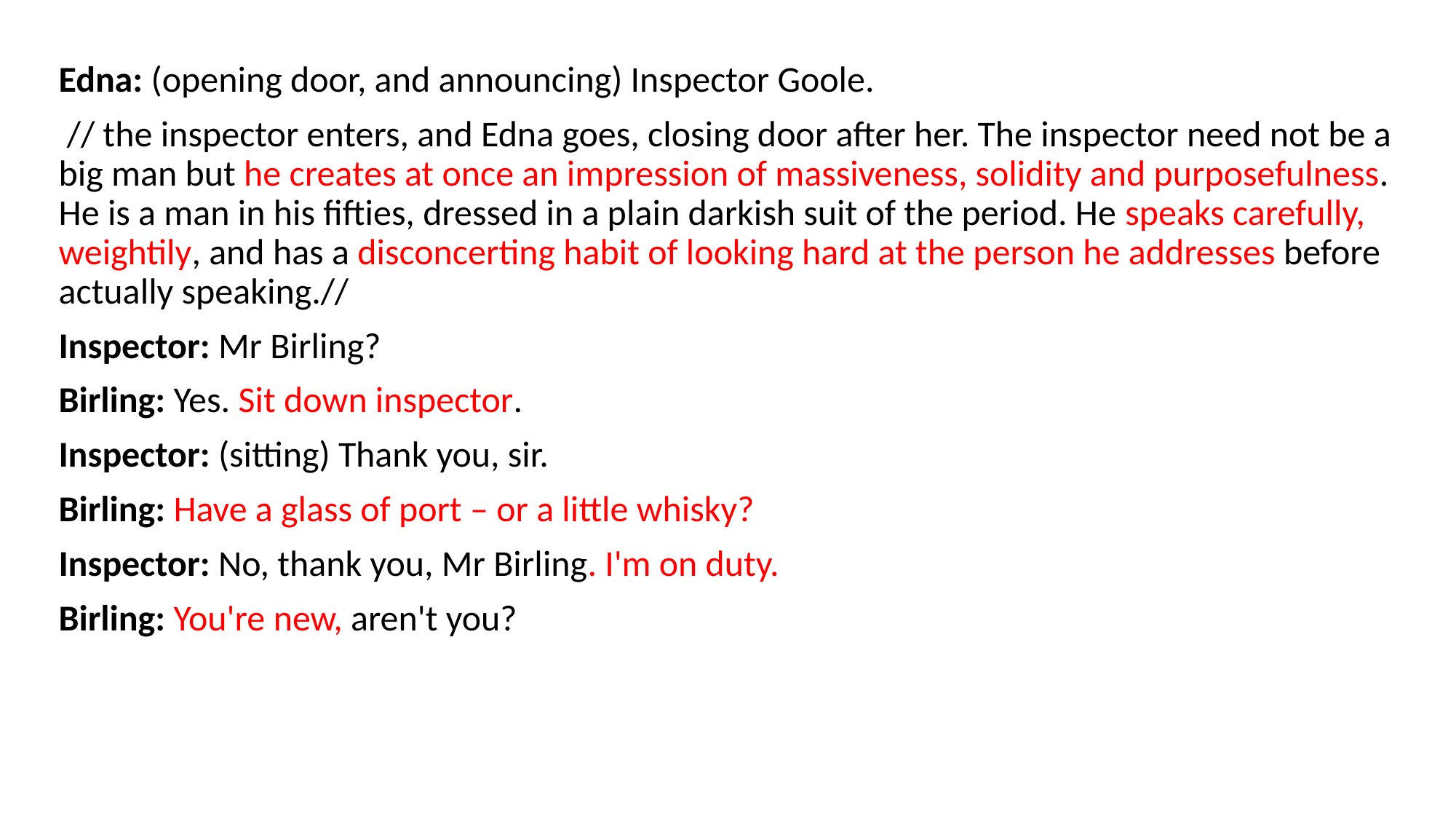

Edna: (opening door, and announcing) Inspector Goole.
 // the inspector enters, and Edna goes, closing door after her. The inspector need not be a big man but he creates at once an impression of massiveness, solidity and purposefulness. He is a man in his fifties, dressed in a plain darkish suit of the period. He speaks carefully, weightily, and has a disconcerting habit of looking hard at the person he addresses before actually speaking.//
Inspector: Mr Birling?
Birling: Yes. Sit down inspector.
Inspector: (sitting) Thank you, sir.
Birling: Have a glass of port – or a little whisky?
Inspector: No, thank you, Mr Birling. I'm on duty.
Birling: You're new, aren't you?